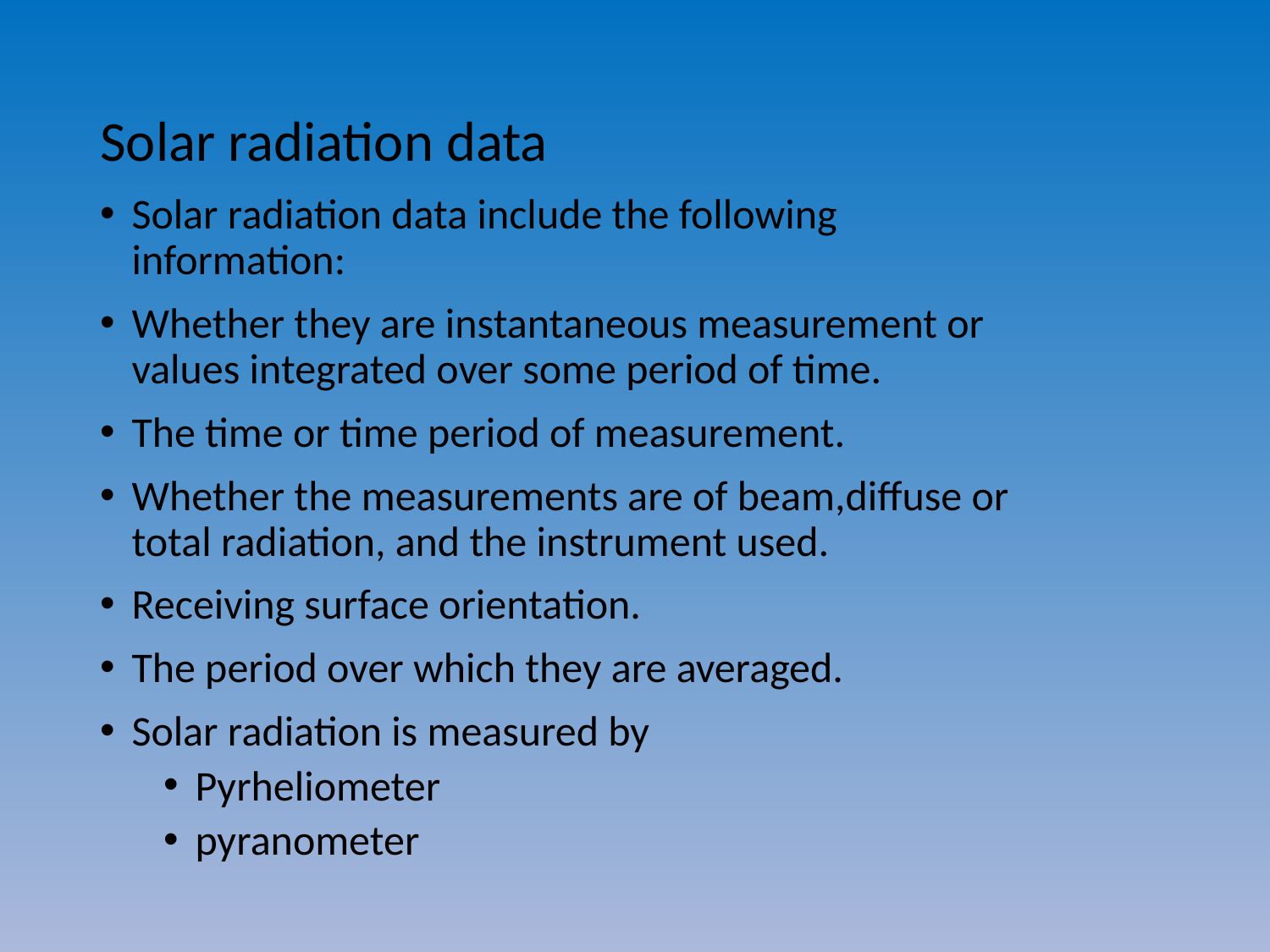

# Solar radiation data
Solar radiation data include the following information:
Whether they are instantaneous measurement or values integrated over some period of time.
The time or time period of measurement.
Whether the measurements are of beam,diffuse or total radiation, and the instrument used.
Receiving surface orientation.
The period over which they are averaged.
Solar radiation is measured by
Pyrheliometer
pyranometer